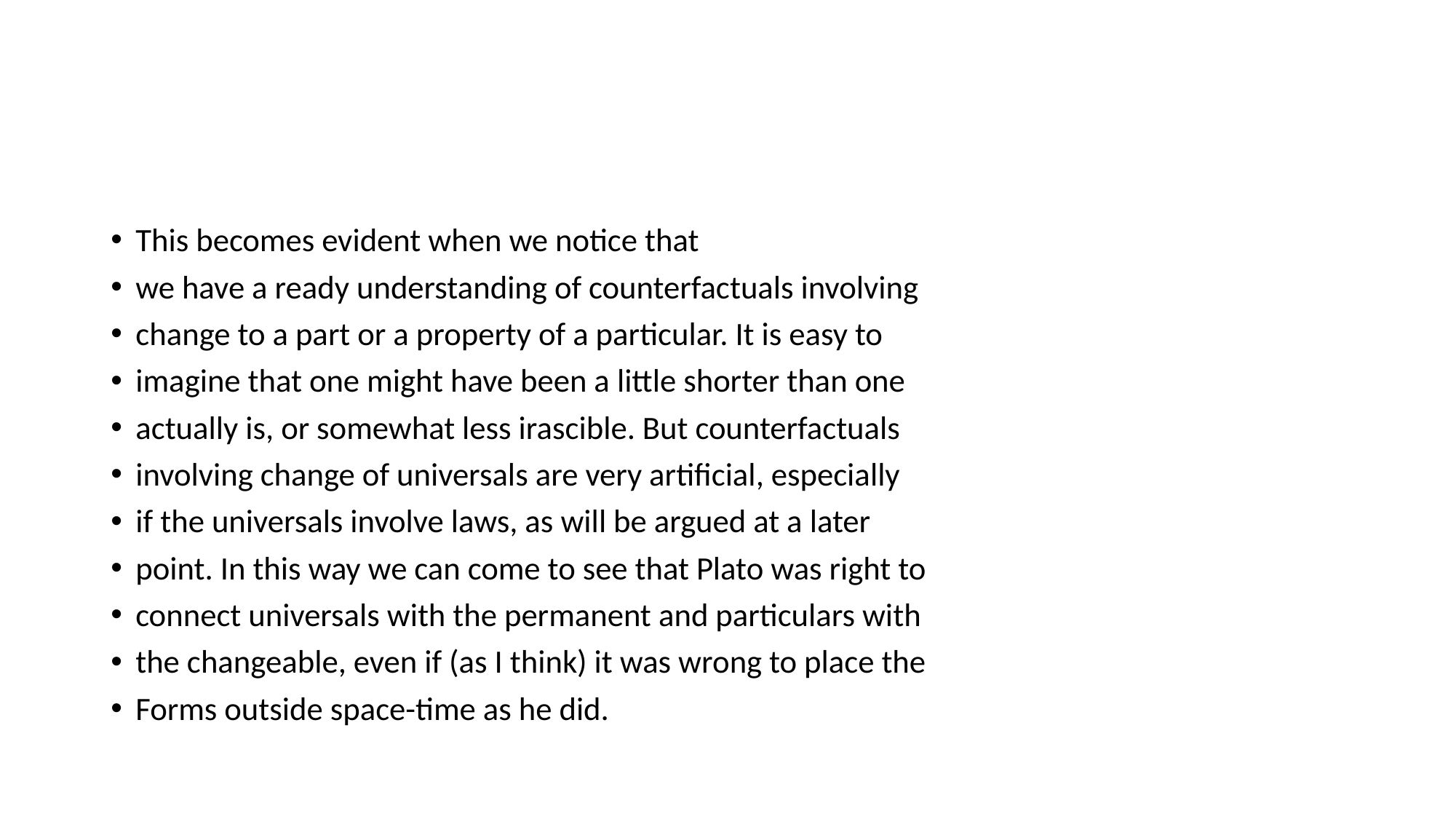

#
This becomes evident when we notice that
we have a ready understanding of counterfactuals involving
change to a part or a property of a particular. It is easy to
imagine that one might have been a little shorter than one
actually is, or somewhat less irascible. But counterfactuals
involving change of universals are very artificial, especially
if the universals involve laws, as will be argued at a later
point. In this way we can come to see that Plato was right to
connect universals with the permanent and particulars with
the changeable, even if (as I think) it was wrong to place the
Forms outside space-time as he did.